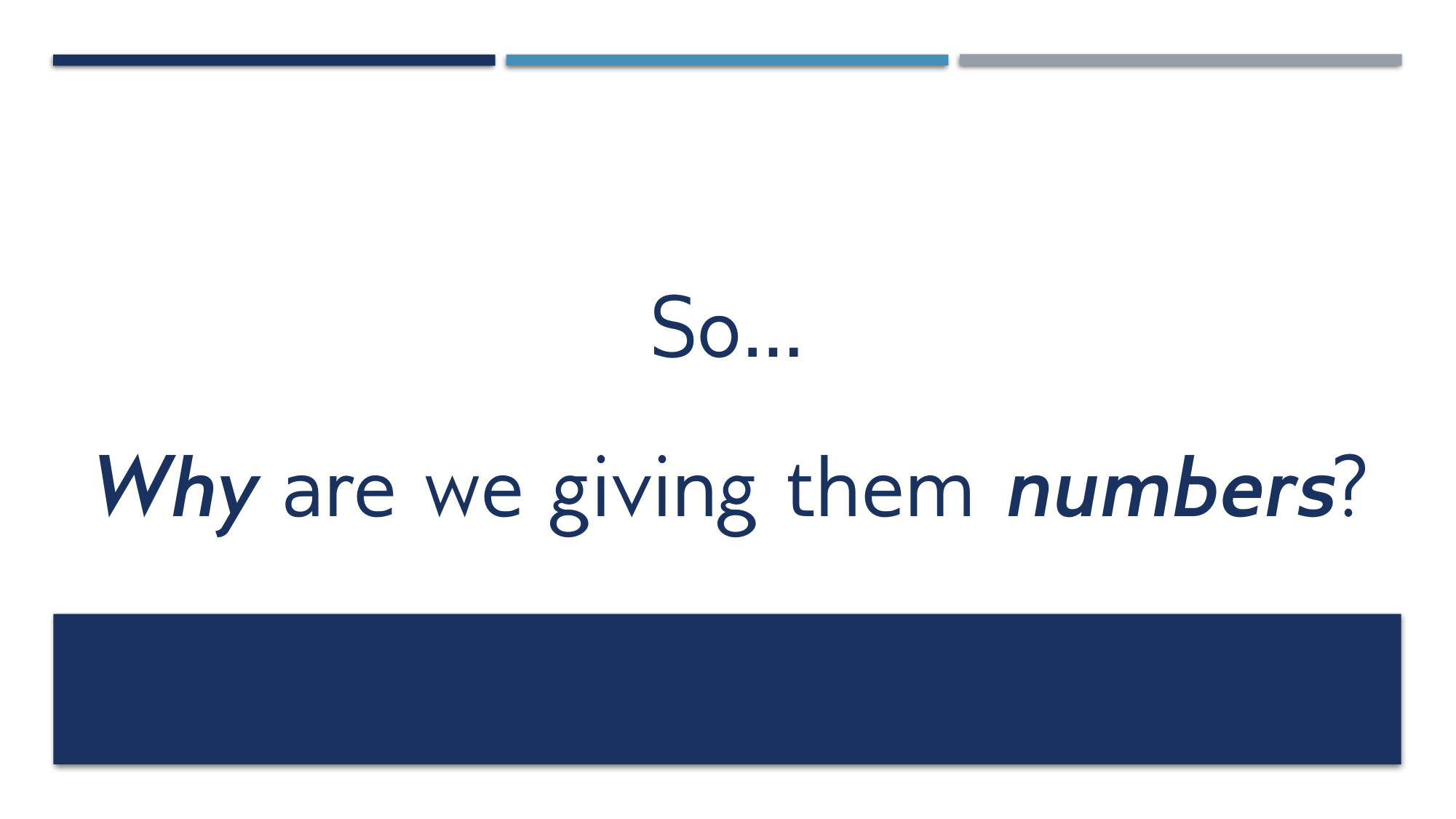

# So… Why are we giving them numbers?